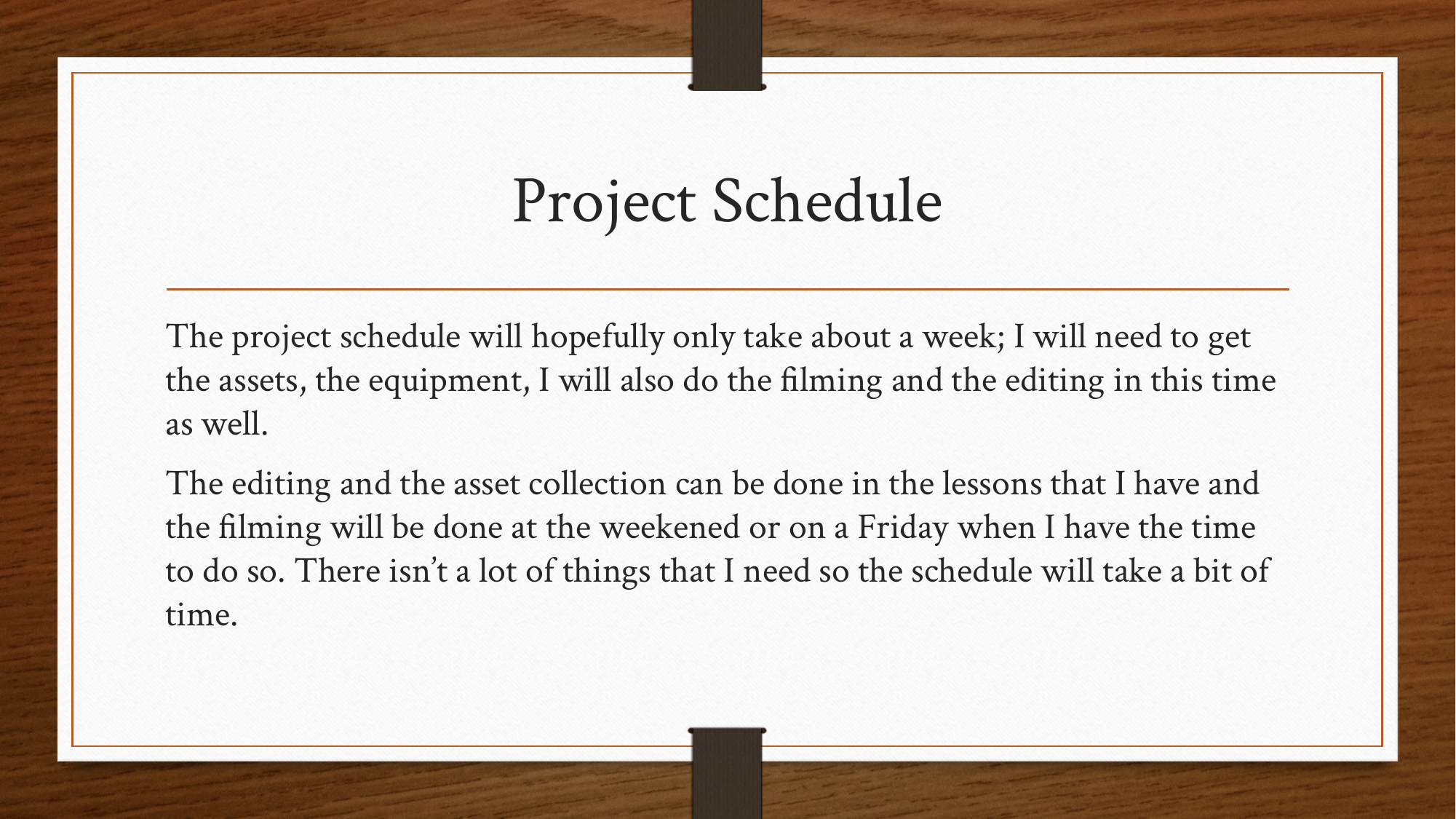

# Project Schedule
The project schedule will hopefully only take about a week; I will need to get the assets, the equipment, I will also do the filming and the editing in this time as well.
The editing and the asset collection can be done in the lessons that I have and the filming will be done at the weekened or on a Friday when I have the time to do so. There isn’t a lot of things that I need so the schedule will take a bit of time.